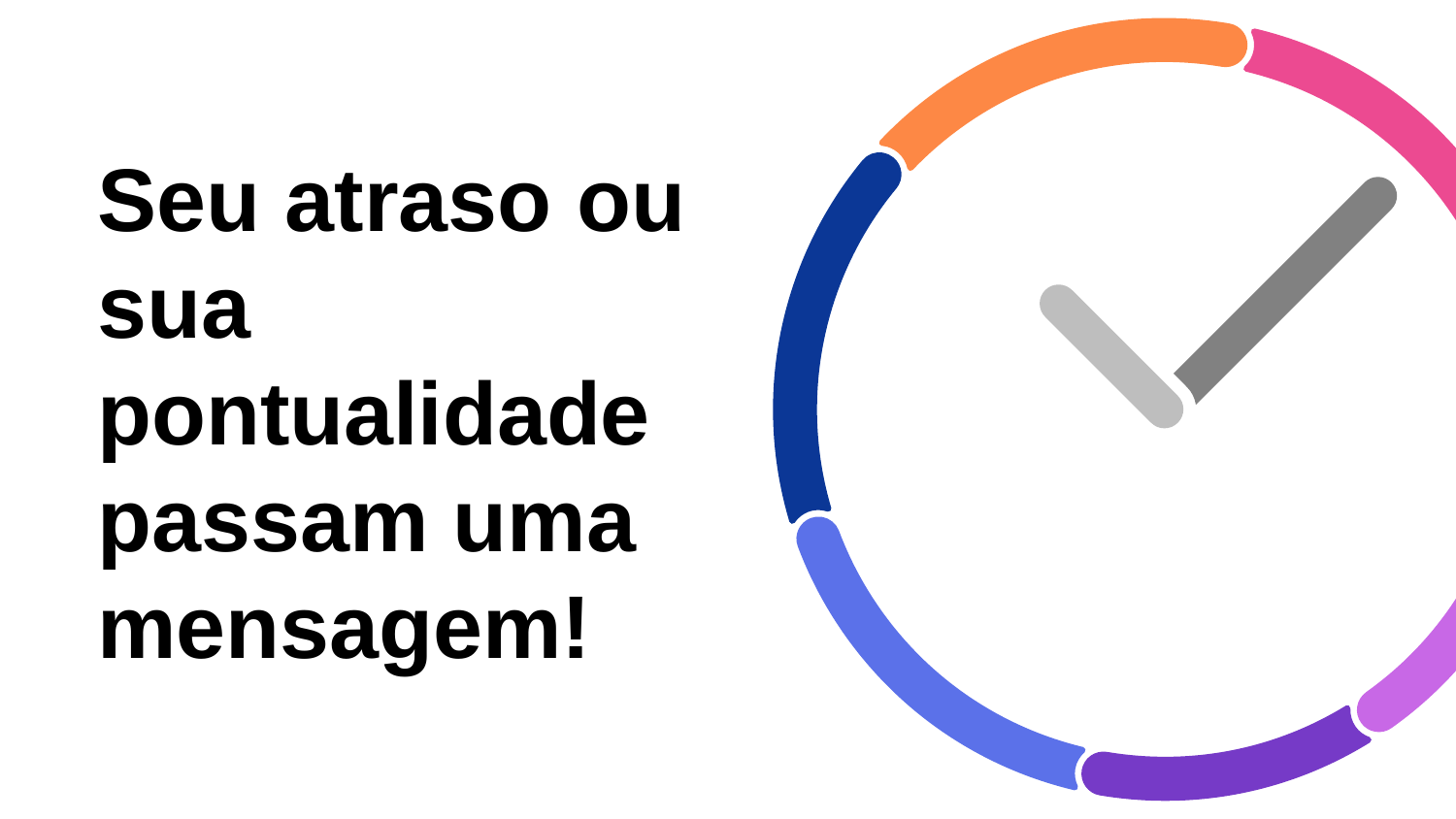

# Seu atraso ou sua pontualidade passam uma mensagem!